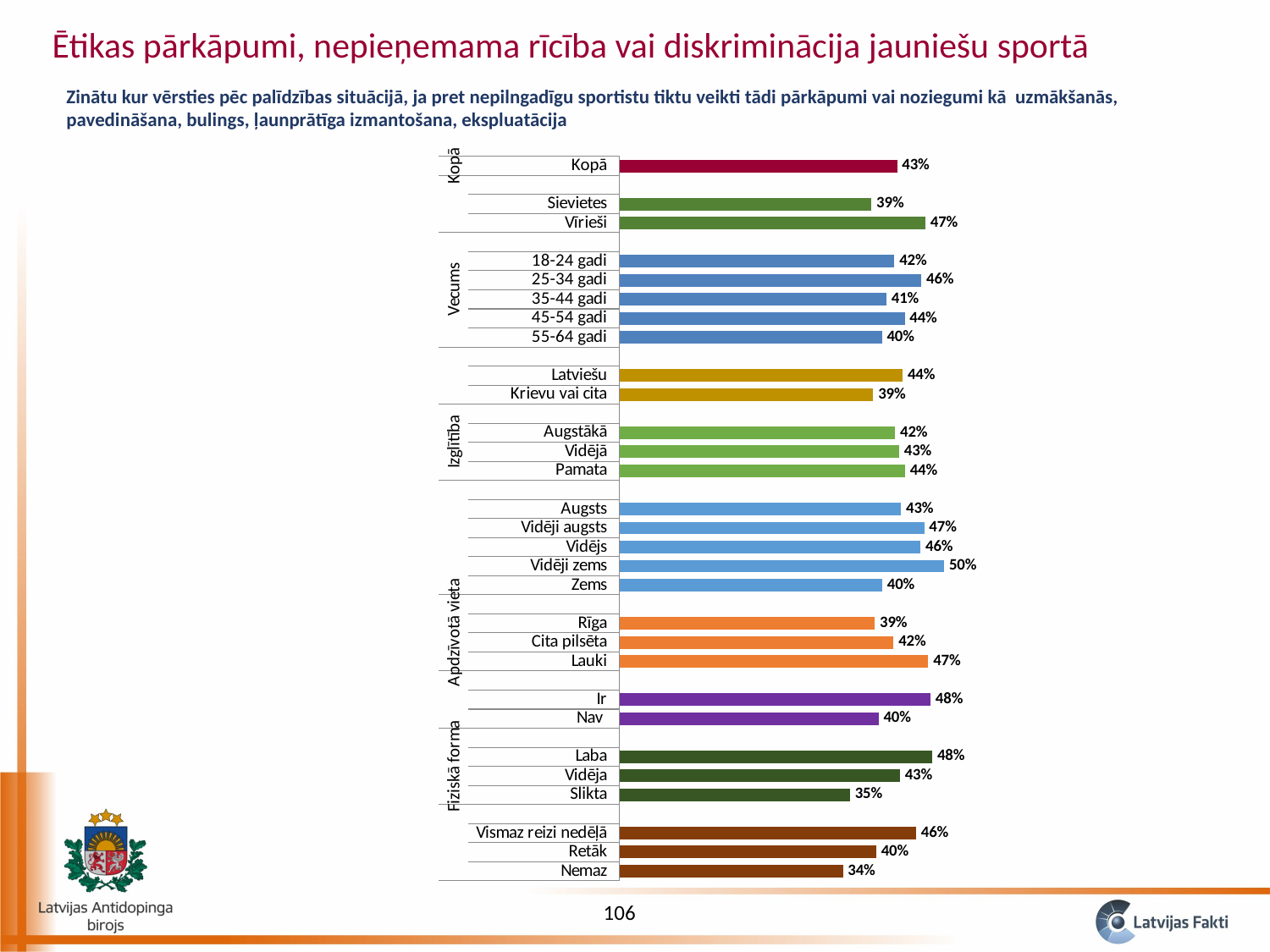

Ētikas pārkāpumi, nepieņemama rīcība vai diskriminācija jauniešu sportā
Zinātu kur vērsties pēc palīdzības situācijā, ja pret nepilngadīgu sportistu tiktu veikti tādi pārkāpumi vai noziegumi kā  uzmākšanās, pavedināšana, bulings, ļaunprātīga izmantošana, ekspluatācija

### Chart

| Category | Jā |
|---|---|
| Nemaz | 0.34370940943727596 |
| Retāk | 0.3950312837804604 |
| Vismaz reizi nedēļā | 0.4563475872515037 |
|  | None |
| Slikta | 0.35442501268994614 |
| Vidēja | 0.43136607429429785 |
| Laba | 0.4811571260406783 |
|  | None |
| Nav  | 0.3983455642804955 |
| Ir | 0.4785986621731763 |
|  | None |
| Lauki | 0.47497013386277037 |
| Cita pilsēta | 0.42141118026955515 |
| Rīga | 0.3928406929738771 |
|  | None |
| Zems | 0.4041547955276187 |
| Vidēji zems | 0.4994926023326839 |
| Vidējs | 0.46307467419250614 |
| Vidēji augsts | 0.4688948773696718 |
| Augsts | 0.43315009450671016 |
|  | None |
| Pamata | 0.43925235125058715 |
| Vidējā | 0.43037901032199194 |
| Augstākā | 0.42397839207945054 |
|  | None |
| Krievu vai cita | 0.390430654059812 |
| Latviešu | 0.4356889121951404 |
|  | None |
| 55-64 gadi | 0.40358141383916674 |
| 45-54 gadi | 0.43872169118915916 |
| 35-44 gadi | 0.41081924694665317 |
| 25-34 gadi | 0.4643750326435232 |
| 18-24 gadi | 0.4227981269790172 |
|  | None |
| Vīrieši | 0.47058142996463603 |
| Sievietes | 0.38758938413351496 |
|  | None |
| Kopā | 0.4269565106570349 |
106